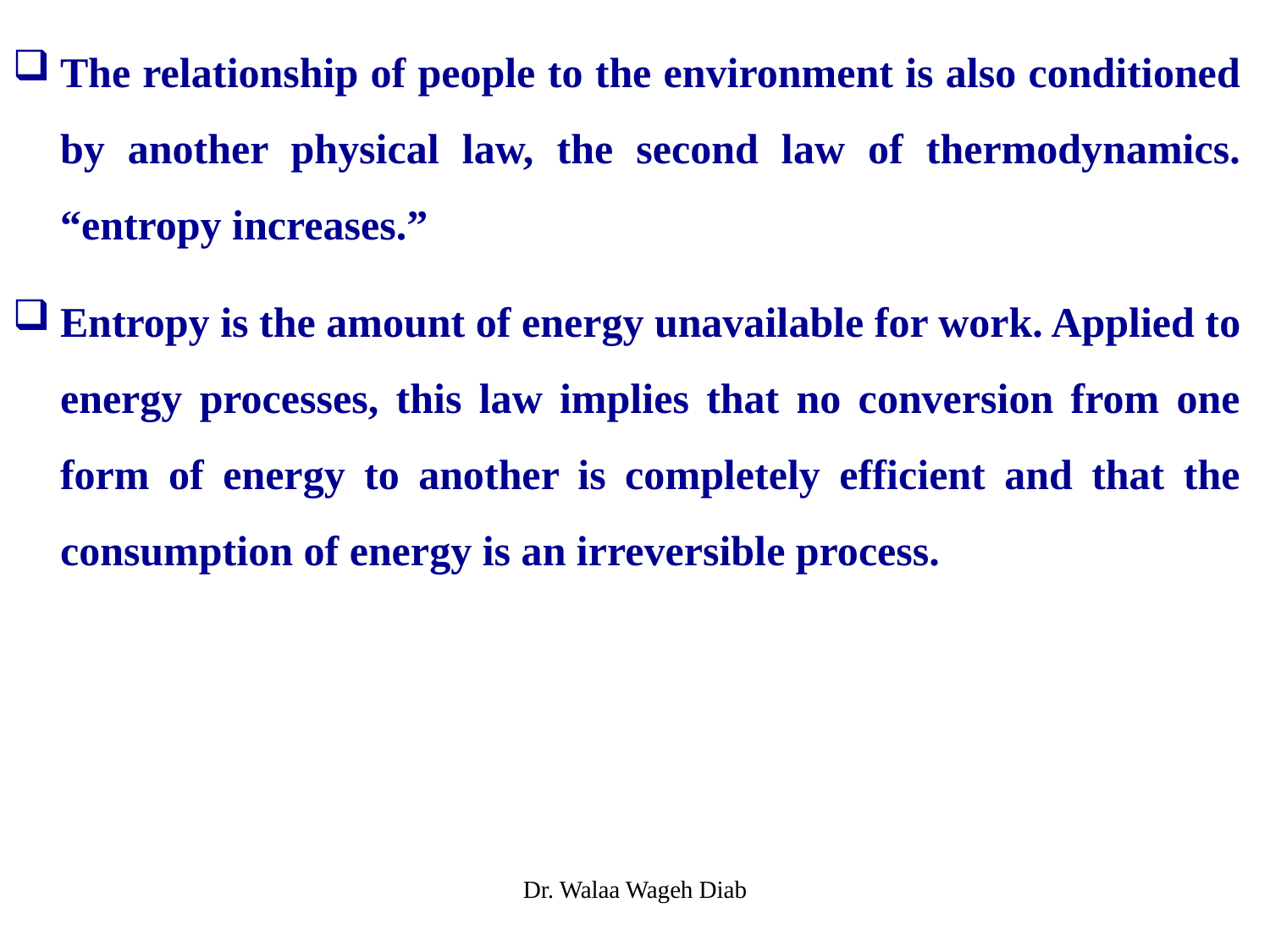

The relationship of people to the environment is also conditioned by another physical law, the second law of thermodynamics. “entropy increases.”
Entropy is the amount of energy unavailable for work. Applied to energy processes, this law implies that no conversion from one form of energy to another is completely efficient and that the consumption of energy is an irreversible process.

Dr. Walaa Wageh Diab